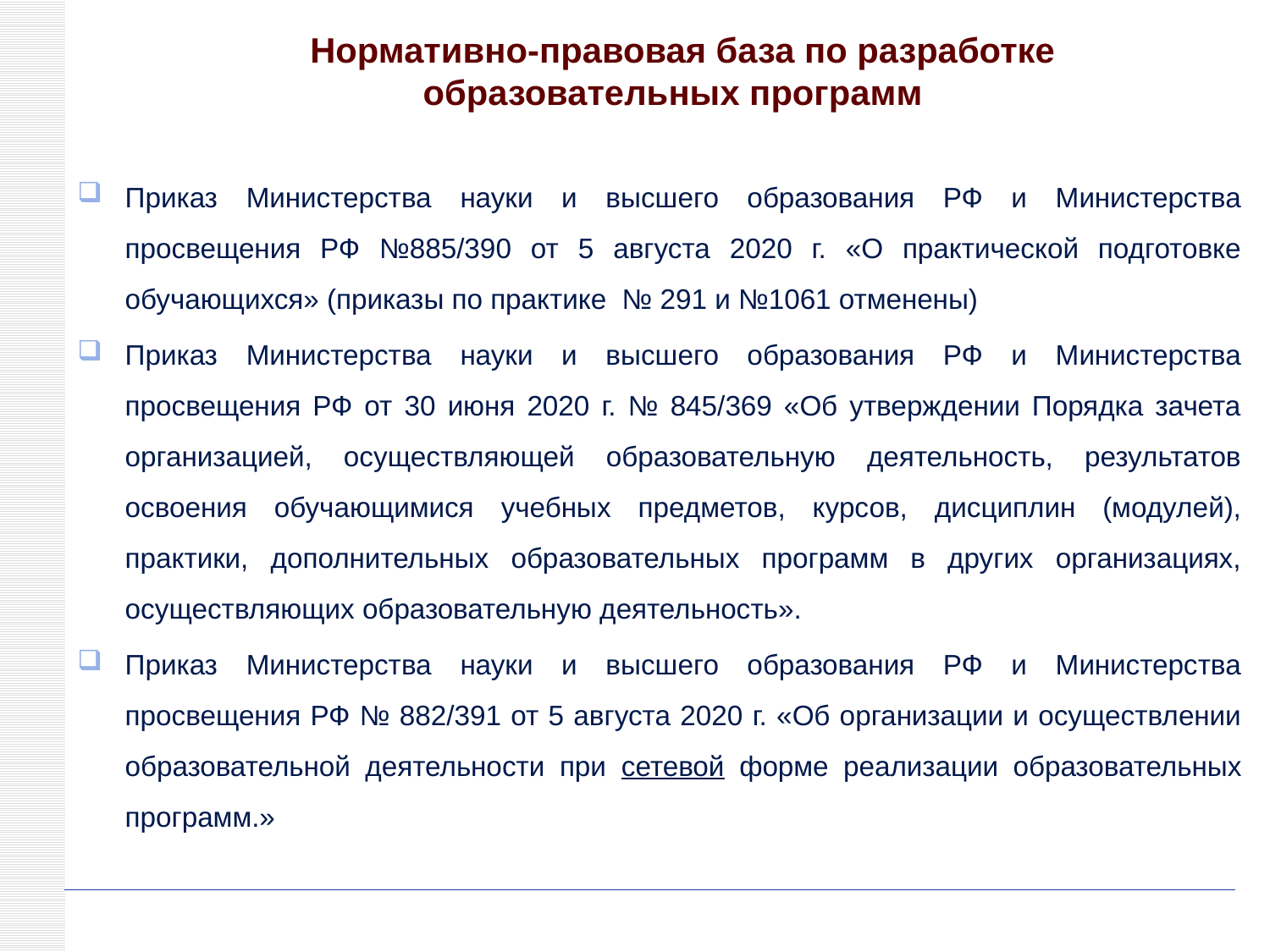

# Нормативно-правовая база по разработке образовательных программ
Приказ Министерства науки и высшего образования РФ и Министерства просвещения РФ №885/390 от 5 августа 2020 г. «О практической подготовке обучающихся» (приказы по практике  № 291 и №1061 отменены)
Приказ Министерства науки и высшего образования РФ и Министерства просвещения РФ от 30 июня 2020 г. № 845/369 «Об утверждении Порядка зачета организацией, осуществляющей образовательную деятельность, результатов освоения обучающимися учебных предметов, курсов, дисциплин (модулей), практики, дополнительных образовательных программ в других организациях, осуществляющих образовательную деятельность».
Приказ Министерства науки и высшего образования РФ и Министерства просвещения РФ № 882/391 от 5 августа 2020 г. «Об организации и осуществлении образовательной деятельности при сетевой форме реализации образовательных программ.»